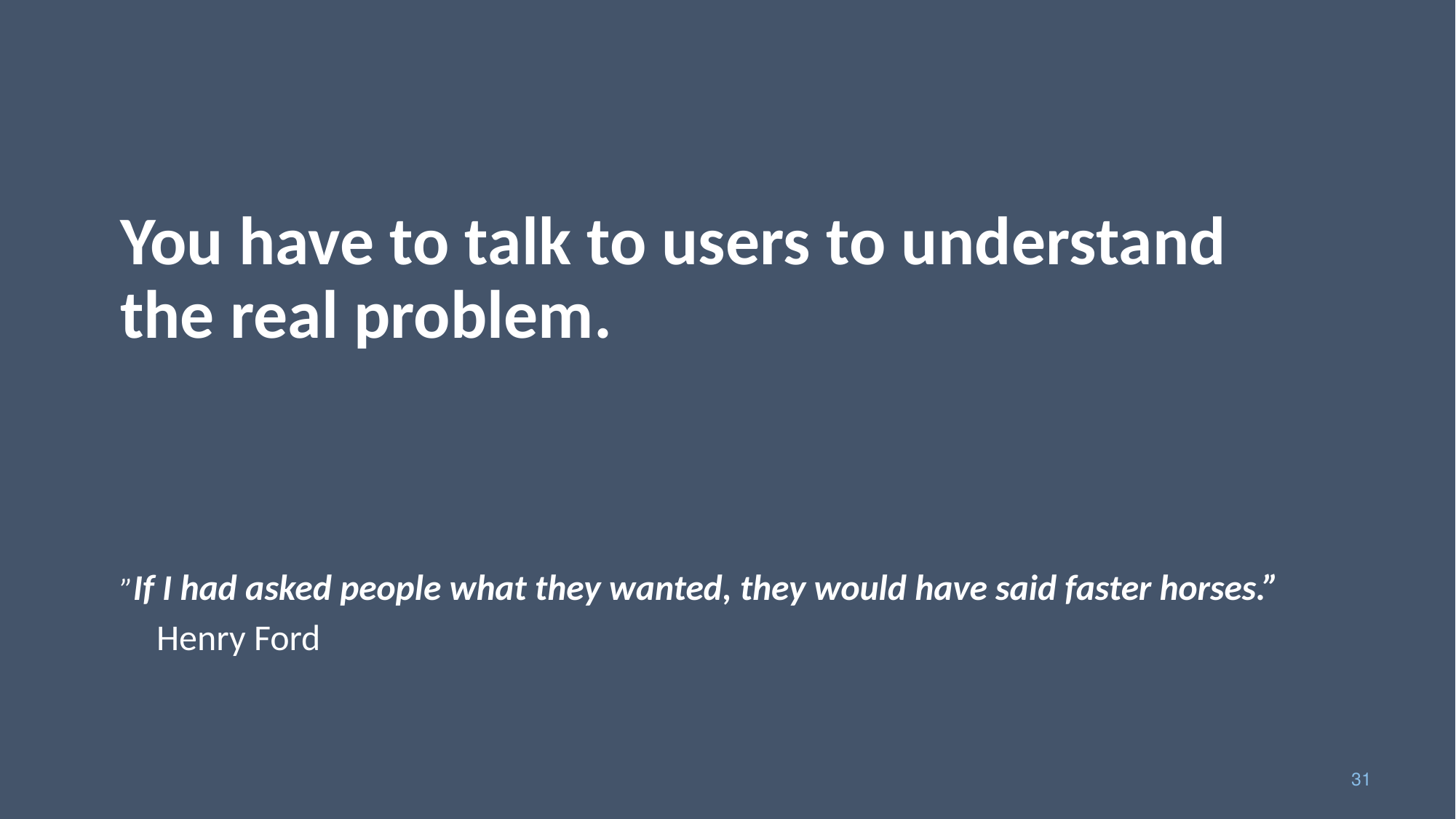

# You have to talk to users to understand the real problem. ”If I had asked people what they wanted, they would have said faster horses.”
Henry Ford

31